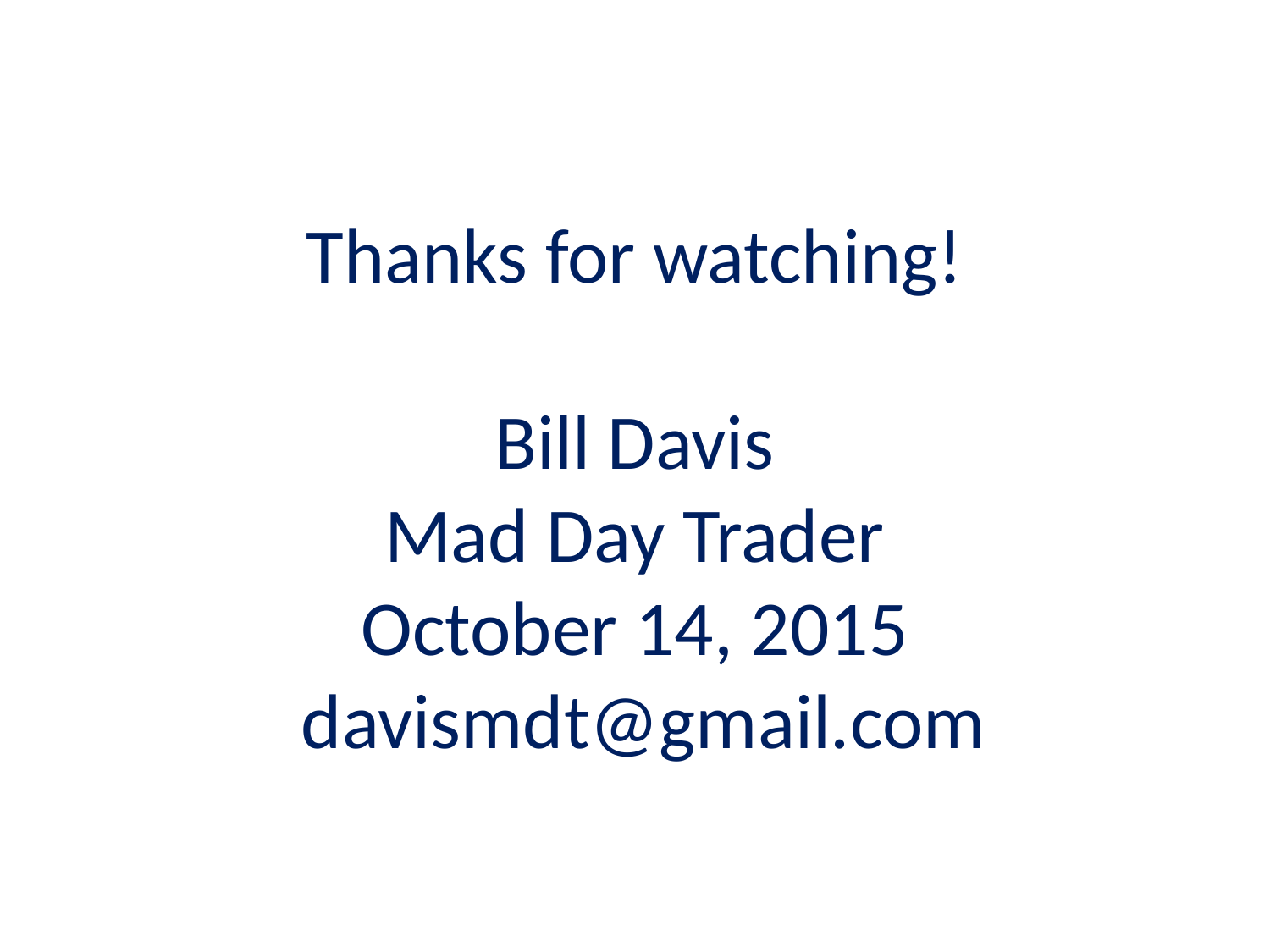

# Thanks for watching! Bill Davis Mad Day Trader October 14, 2015 davismdt@gmail.com